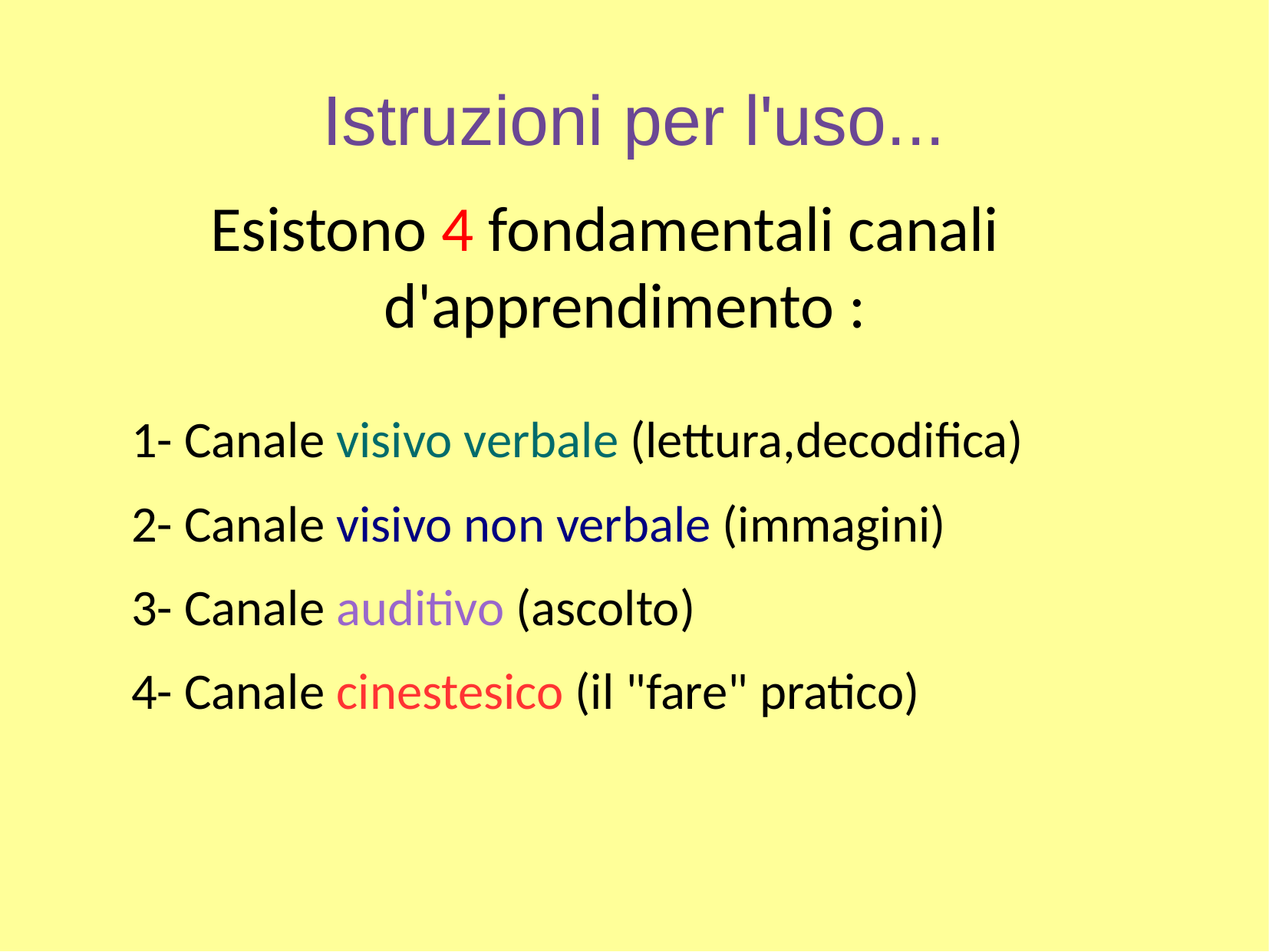

Istruzioni per l'uso...
Esistono 4 fondamentali canali d'apprendimento :

1- Canale visivo verbale (lettura,decodifica)
2- Canale visivo non verbale (immagini)
3- Canale auditivo (ascolto)
4- Canale cinestesico (il "fare" pratico)